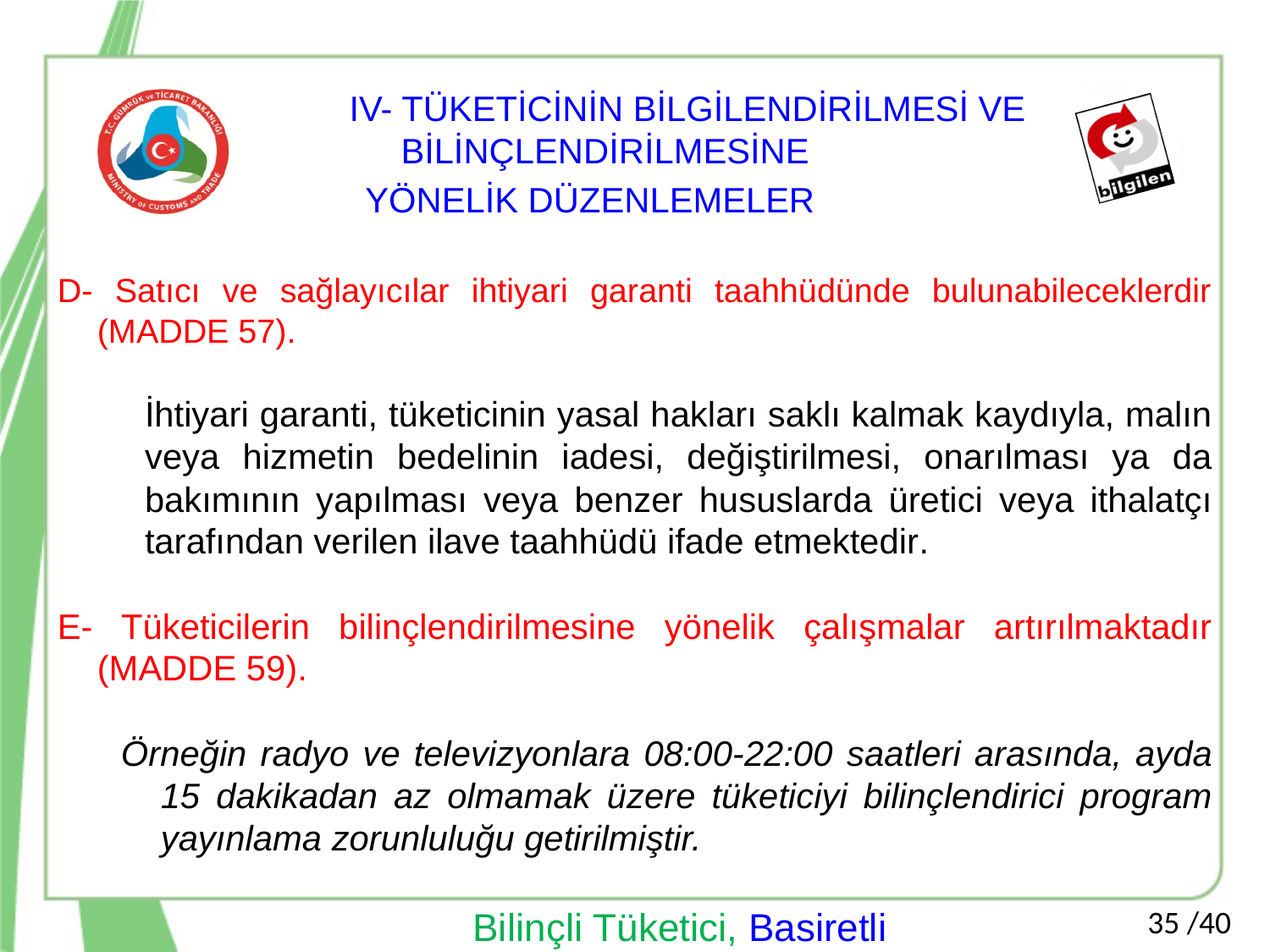

IV- TÜKETİCİNİN BİLGİLENDİRİLMESİ VE BİLİNÇLENDİRİLMESİNE
 YÖNELİK DÜZENLEMELER

D- Satıcı ve sağlayıcılar ihtiyari garanti taahhüdünde bulunabileceklerdir (MADDE 57).

	İhtiyari garanti, tüketicinin yasal hakları saklı kalmak kaydıyla, malın veya hizmetin bedelinin iadesi, değiştirilmesi, onarılması ya da bakımının yapılması veya benzer hususlarda üretici veya ithalatçı tarafından verilen ilave taahhüdü ifade etmektedir.

E- Tüketicilerin bilinçlendirilmesine yönelik çalışmalar artırılmaktadır (MADDE 59).

Örneğin radyo ve televizyonlara 08:00-22:00 saatleri arasında, ayda 15 dakikadan az olmamak üzere tüketiciyi bilinçlendirici program yayınlama zorunluluğu getirilmiştir.